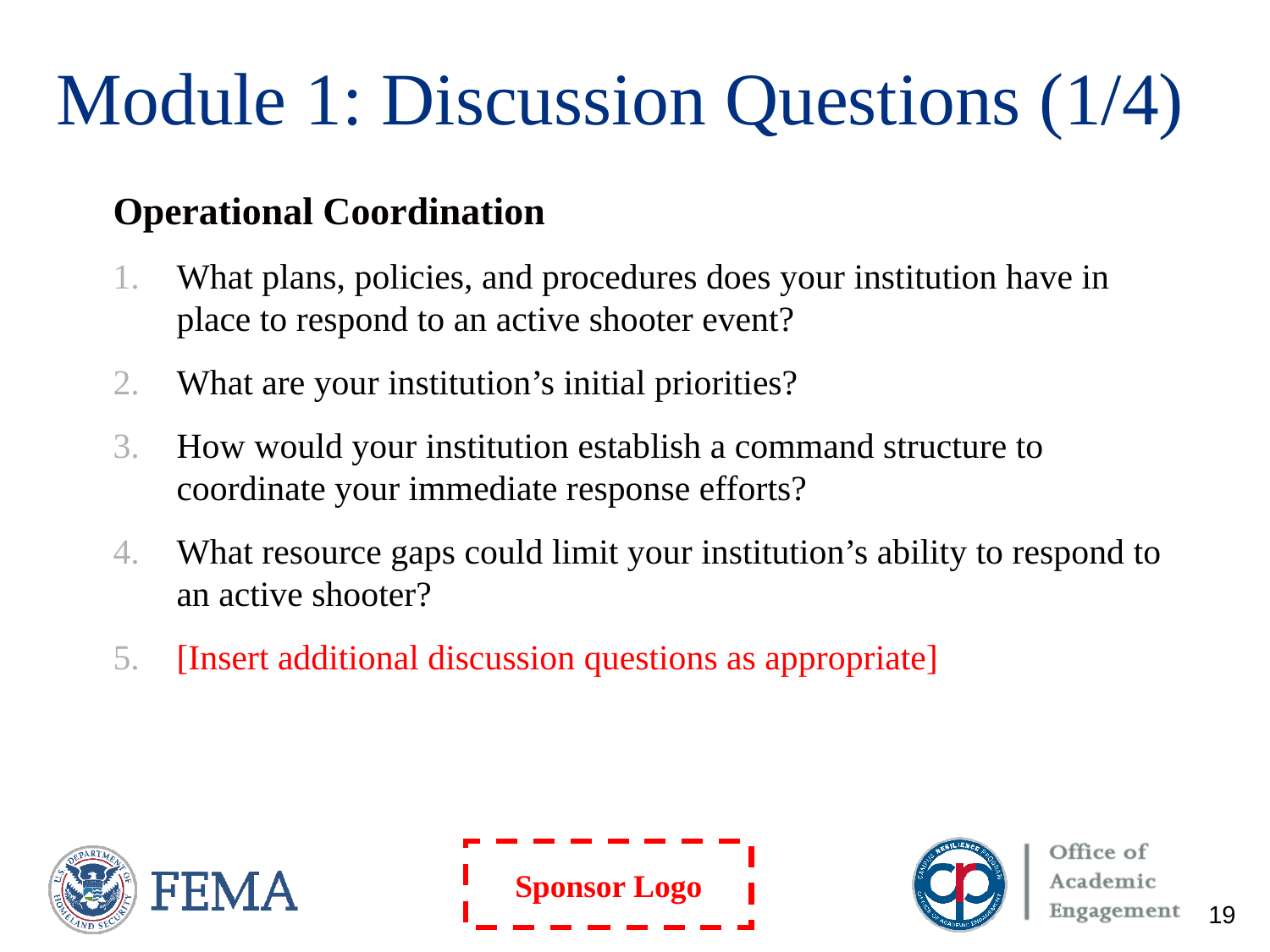

# Module 1: Discussion Questions (1/4)
Operational Coordination
What plans, policies, and procedures does your institution have in place to respond to an active shooter event?
What are your institution’s initial priorities?
How would your institution establish a command structure to coordinate your immediate response efforts?
What resource gaps could limit your institution’s ability to respond to an active shooter?
[Insert additional discussion questions as appropriate]
19